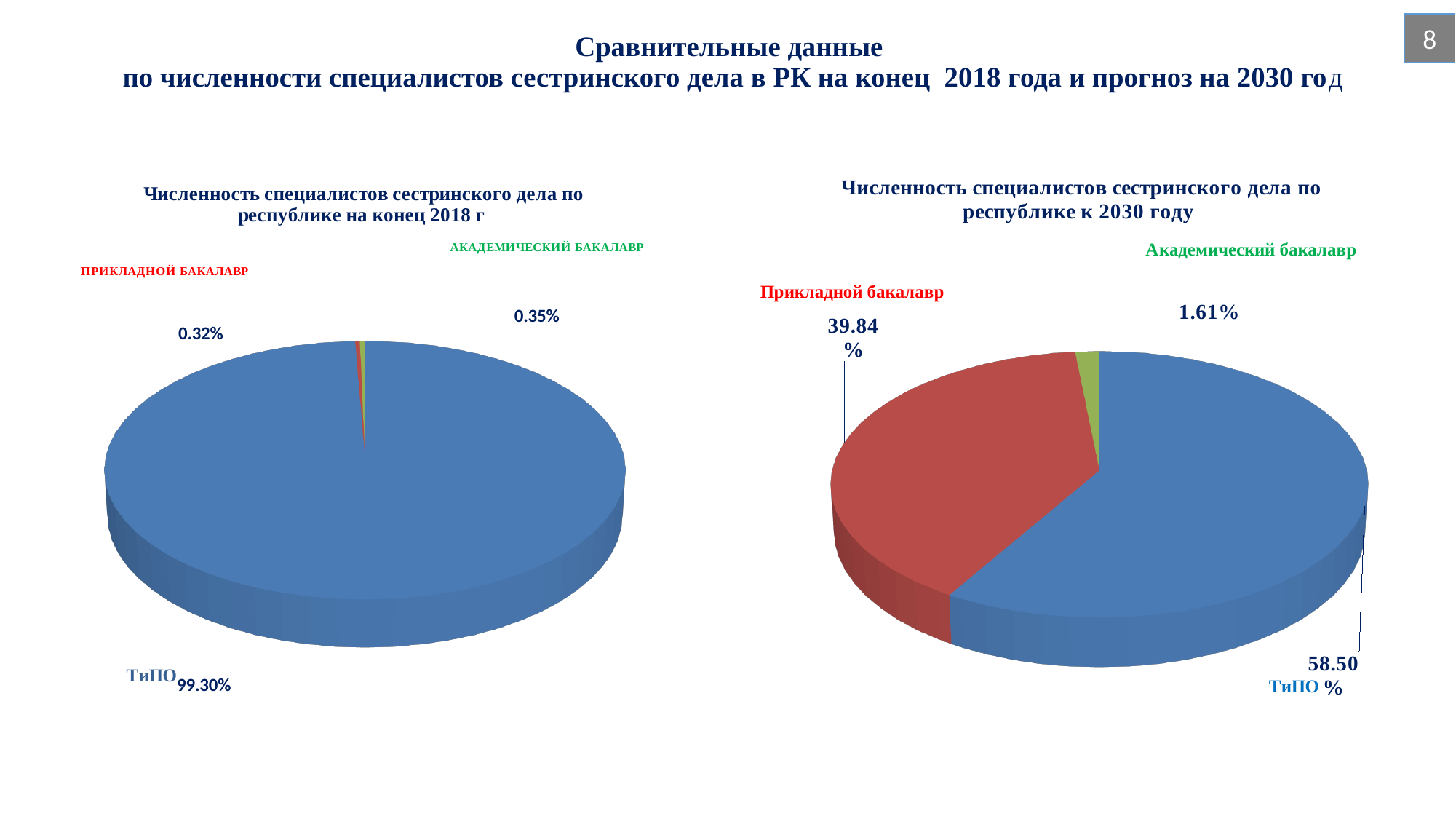

8
# Сравнительные данные по численности специалистов сестринского дела в РК на конец  2018 года и прогноз на 2030 год

[unsupported chart]

[unsupported chart]